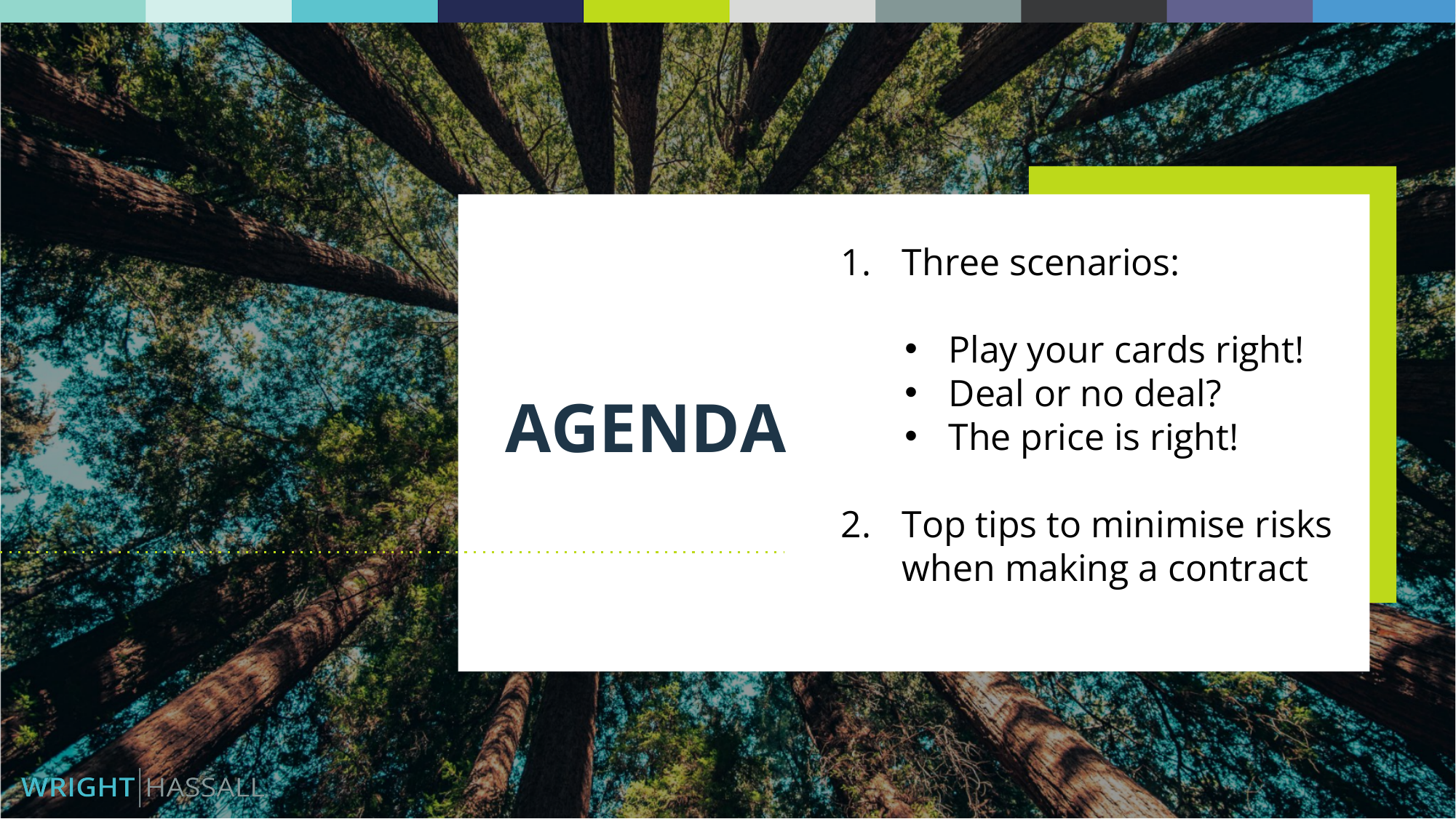

Three scenarios:

Play your cards right!
Deal or no deal?
The price is right!

Top tips to minimise risks when making a contract
AGENDA